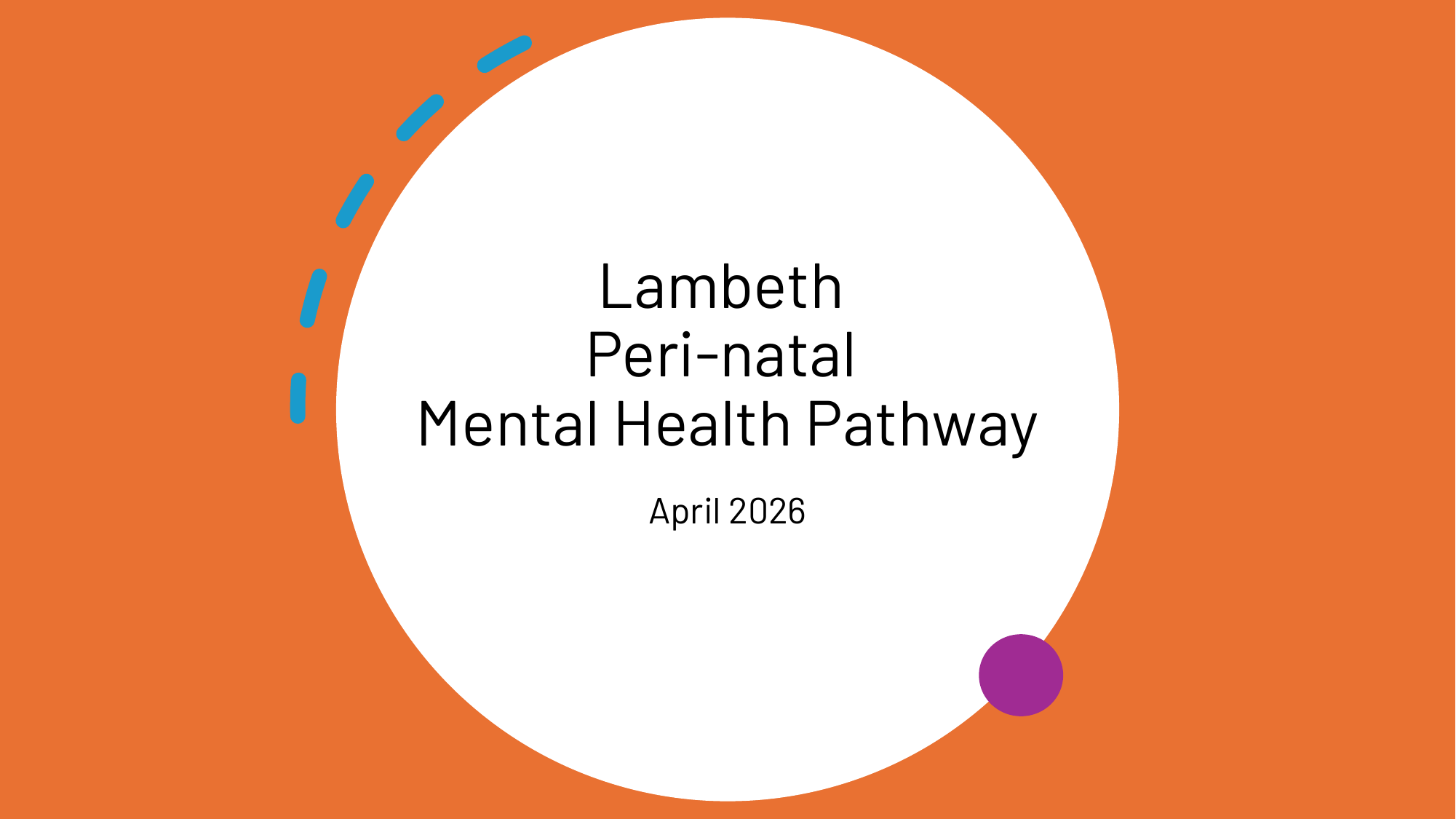

# Lambeth Peri-natal Mental Health Pathway
April 2026